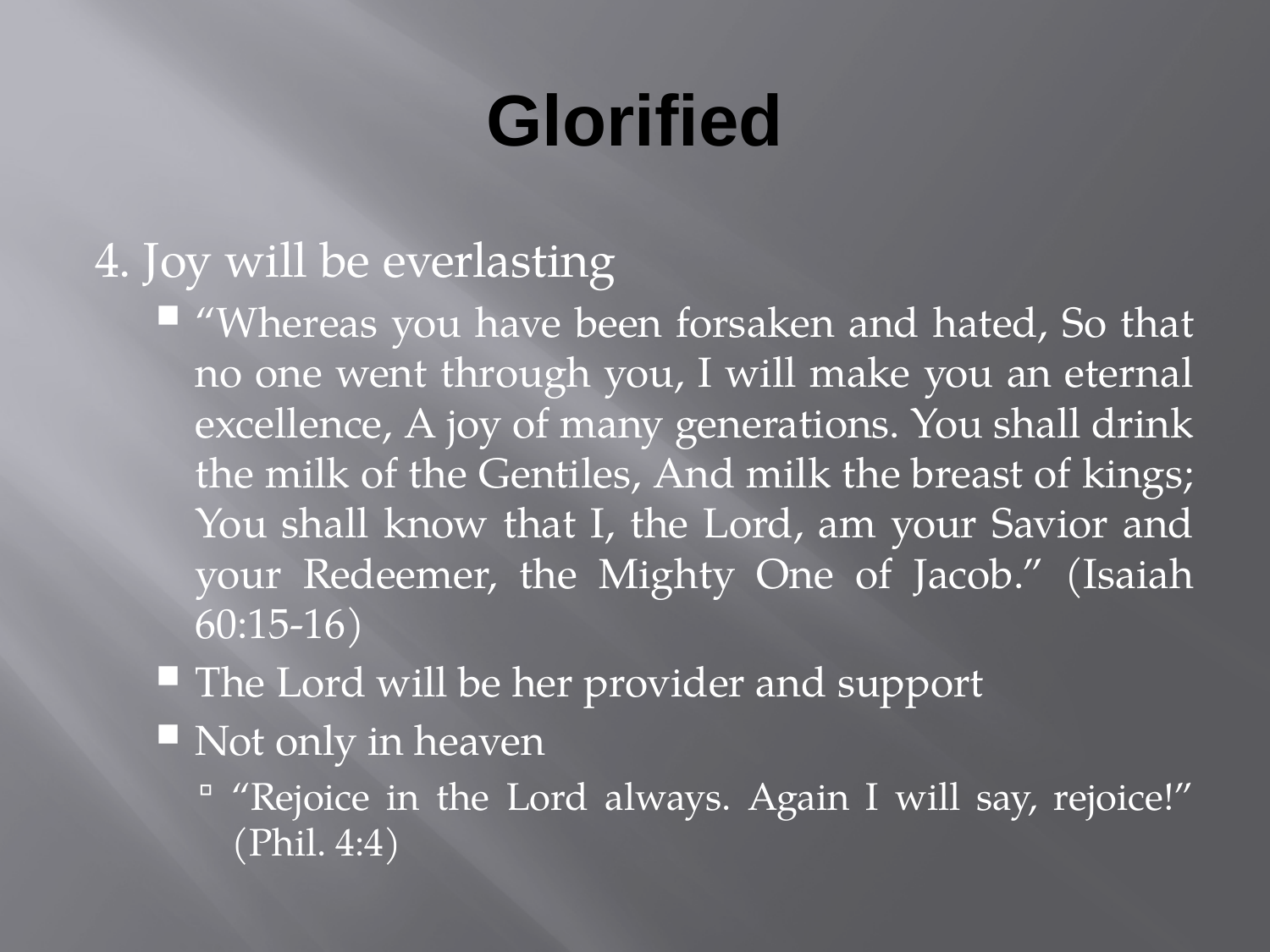

# Glorified
4. Joy will be everlasting
“Whereas you have been forsaken and hated, So that no one went through you, I will make you an eternal excellence, A joy of many generations. You shall drink the milk of the Gentiles, And milk the breast of kings; You shall know that I, the Lord, am your Savior and your Redeemer, the Mighty One of Jacob.” (Isaiah 60:15-16)
The Lord will be her provider and support
Not only in heaven
“Rejoice in the Lord always. Again I will say, rejoice!” (Phil. 4:4)